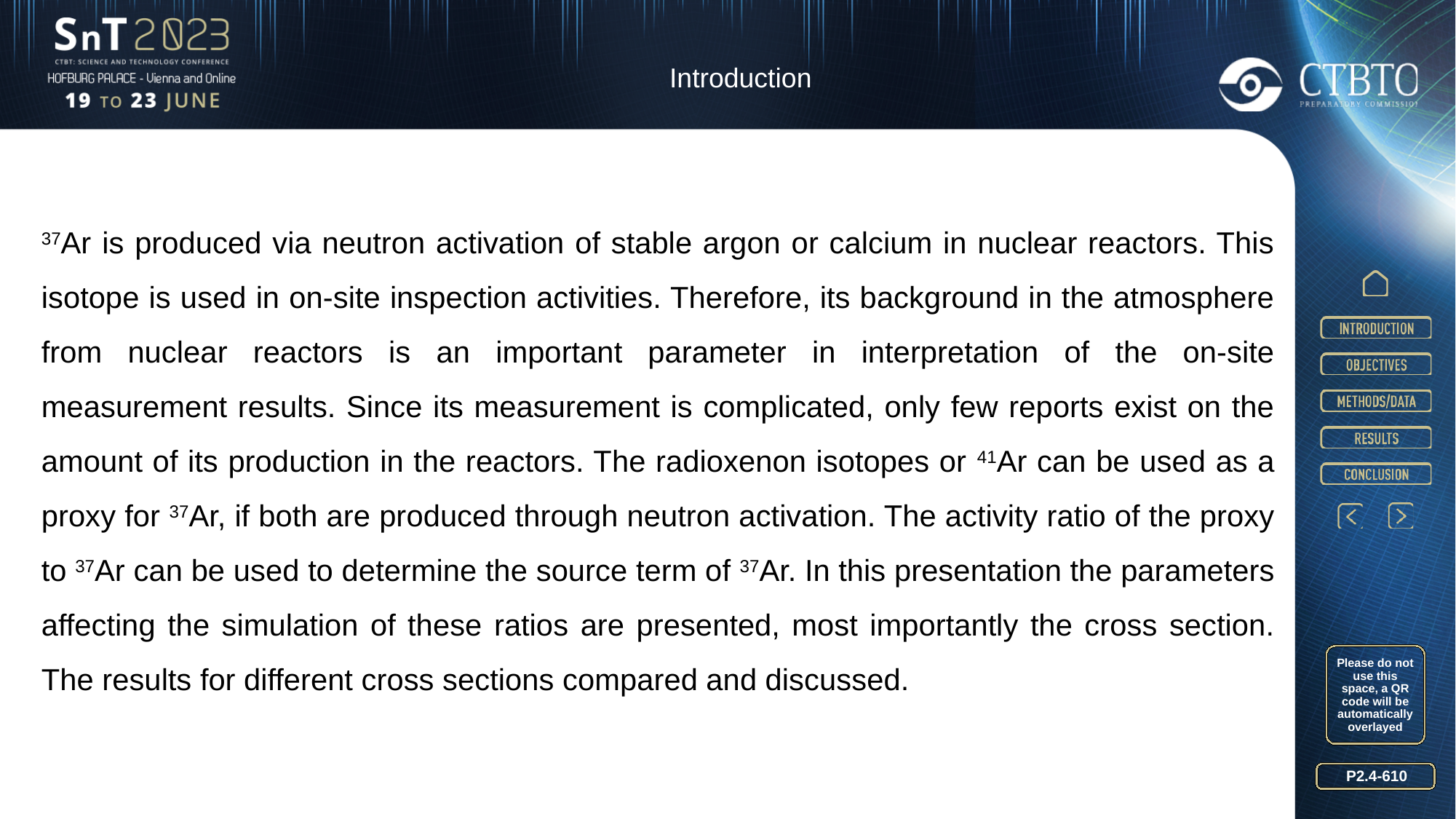

Introduction
37Ar is produced via neutron activation of stable argon or calcium in nuclear reactors. This isotope is used in on-site inspection activities. Therefore, its background in the atmosphere from nuclear reactors is an important parameter in interpretation of the on-site measurement results. Since its measurement is complicated, only few reports exist on the amount of its production in the reactors. The radioxenon isotopes or 41Ar can be used as a proxy for 37Ar, if both are produced through neutron activation. The activity ratio of the proxy to 37Ar can be used to determine the source term of 37Ar. In this presentation the parameters affecting the simulation of these ratios are presented, most importantly the cross section. The results for different cross sections compared and discussed.
Please do not use this space, a QR code will be automatically overlayed
P2.4-610